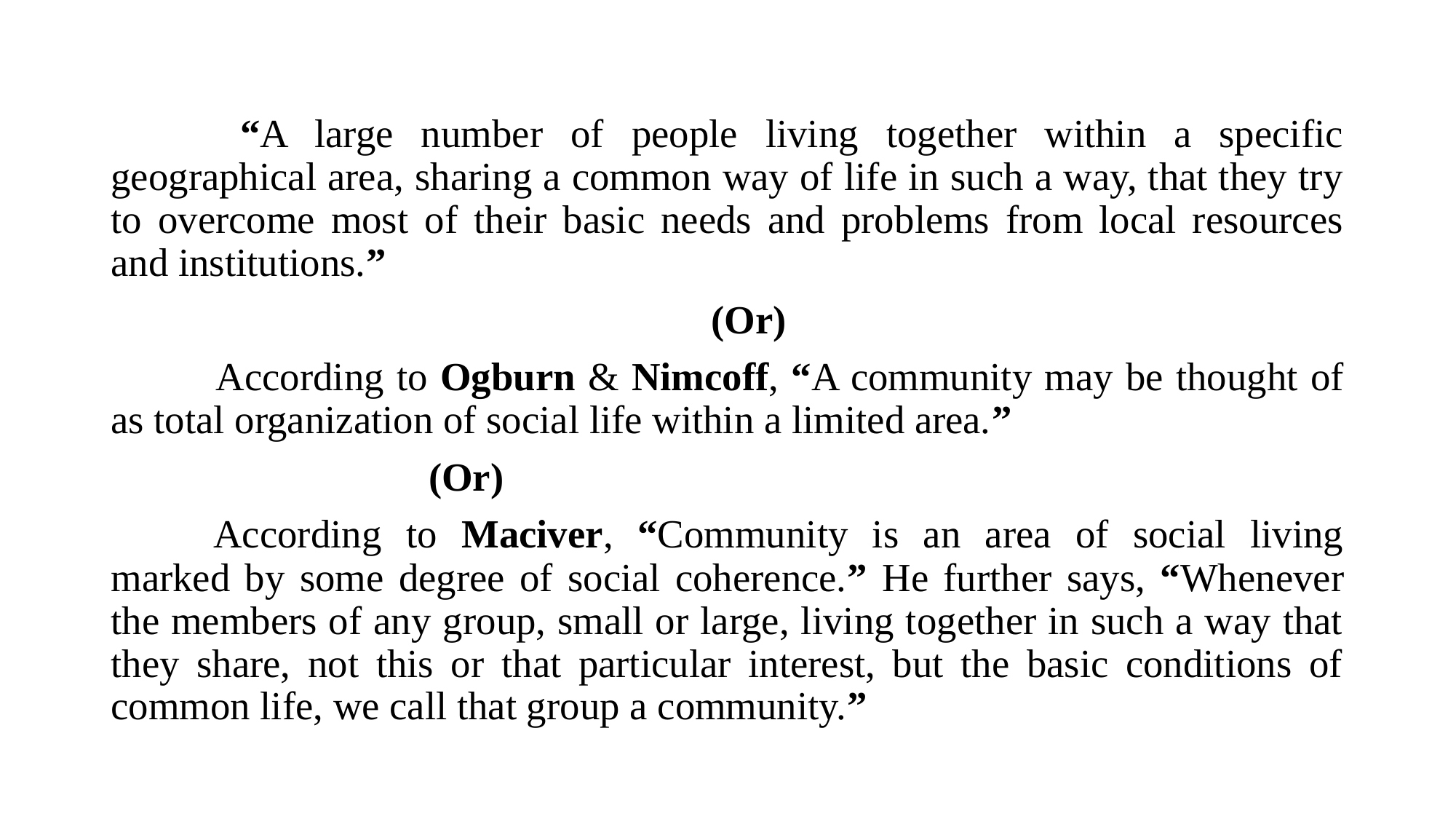

“A large number of people living together within a specific geographical area, sharing a common way of life in such a way, that they try to overcome most of their basic needs and problems from local resources and institutions.”
                                                            (Or)
 		According to Ogburn & Nimcoff, “A community may be thought of as total organization of social life within a limited area.”
           				  	 (Or)
	According to Maciver, “Community is an area of social living marked by some degree of social coherence.” He further says, “Whenever the members of any group, small or large, living together in such a way that they share, not this or that particular interest, but the basic conditions of common life, we call that group a community.”